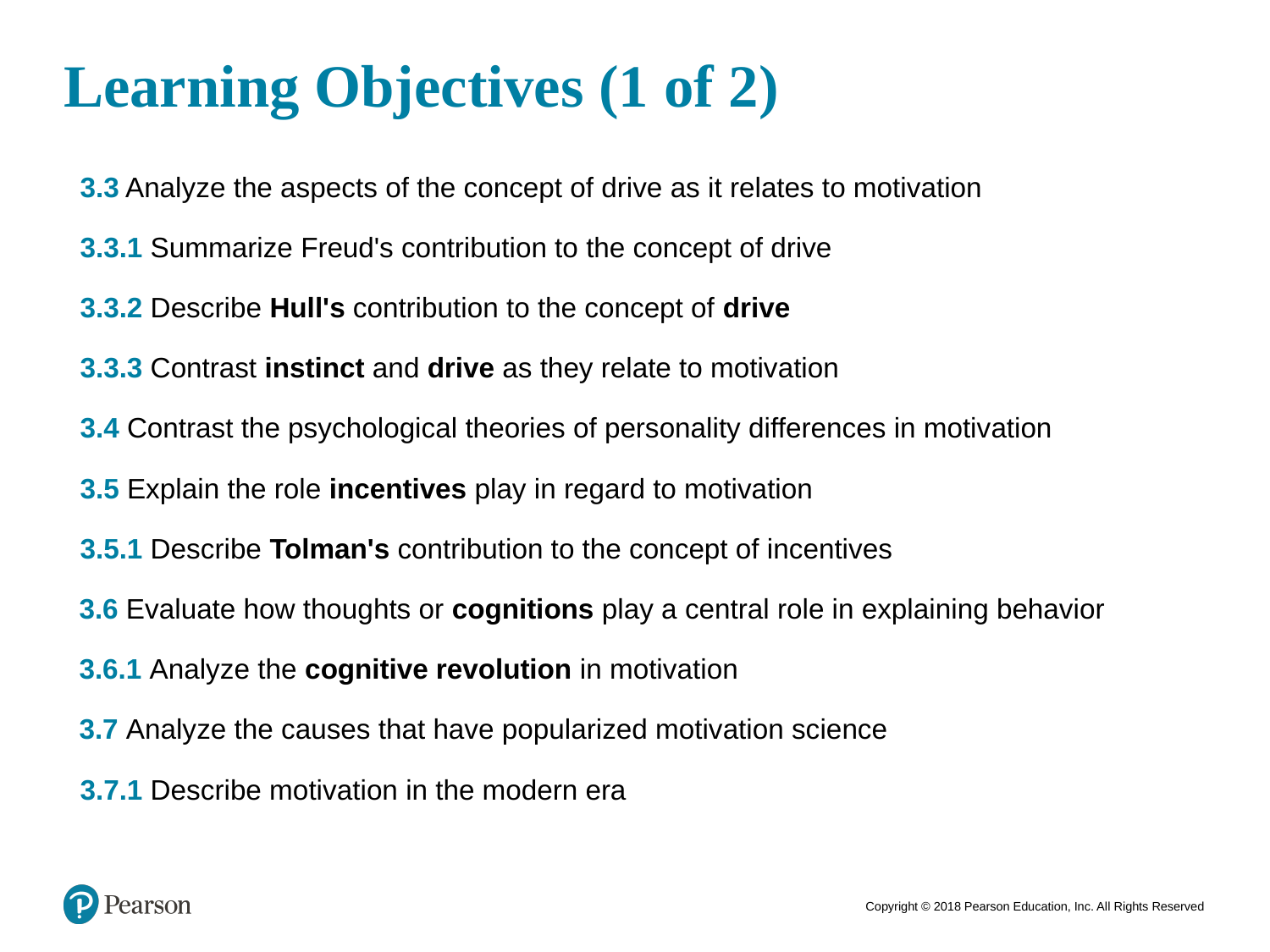

# Learning Objectives (1 of 2)
3.3 Analyze the aspects of the concept of drive as it relates to motivation
3.3.1 Summarize Freud's contribution to the concept of drive
3.3.2 Describe Hull's contribution to the concept of drive
3.3.3 Contrast instinct and drive as they relate to motivation
3.4 Contrast the psychological theories of personality differences in motivation
3.5 Explain the role incentives play in regard to motivation
3.5.1 Describe Tolman's contribution to the concept of incentives
  3.6 Evaluate how thoughts or cognitions play a central role in explaining behavior
  3.6.1 Analyze the cognitive revolution in motivation
  3.7 Analyze the causes that have popularized motivation science
3.7.1 Describe motivation in the modern era